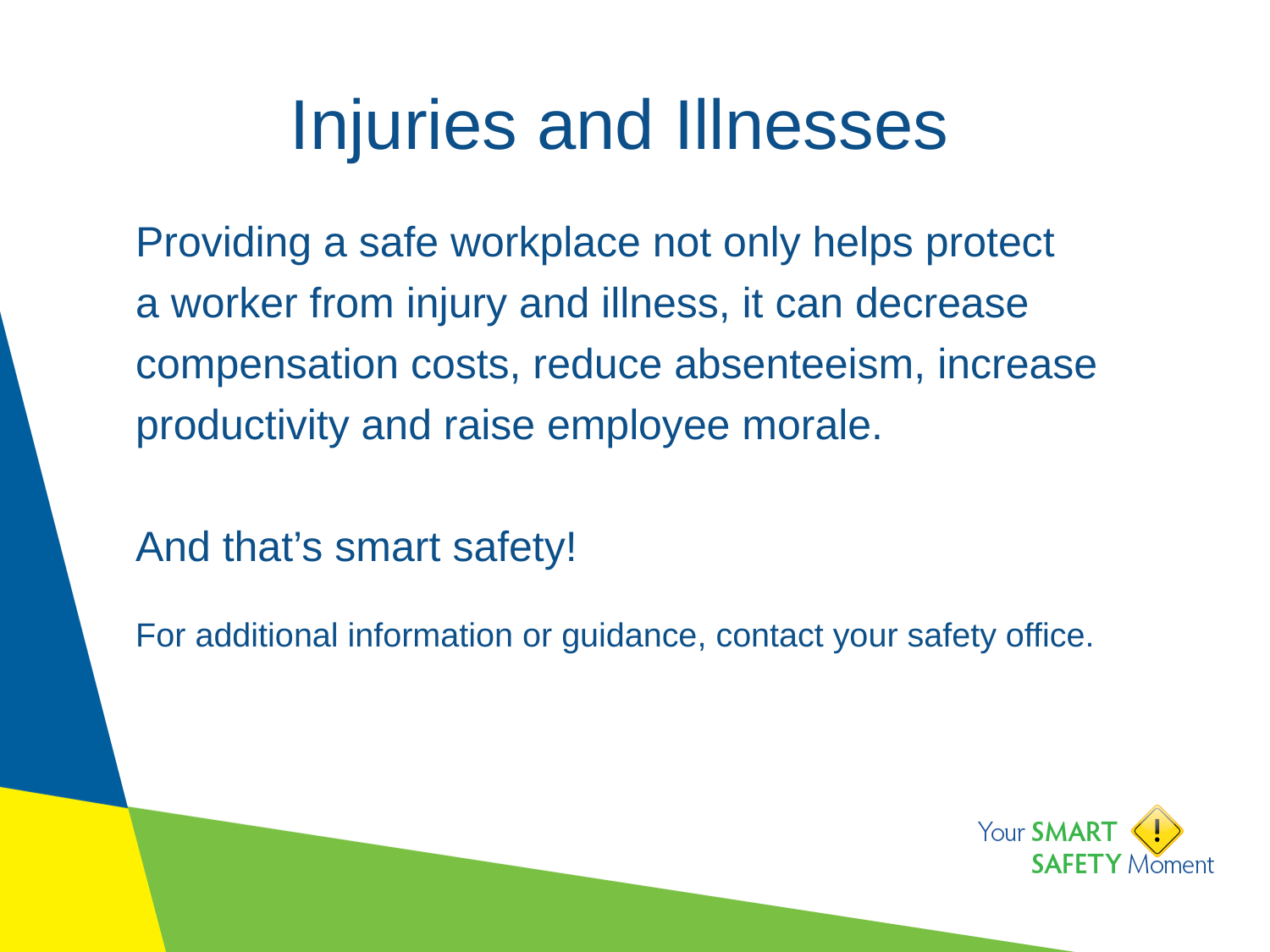

# Injuries and Illnesses

Providing a safe workplace not only helps protect a worker from injury and illness, it can decrease compensation costs, reduce absenteeism, increase productivity and raise employee morale.

And that’s smart safety!

For additional information or guidance, contact your safety office.